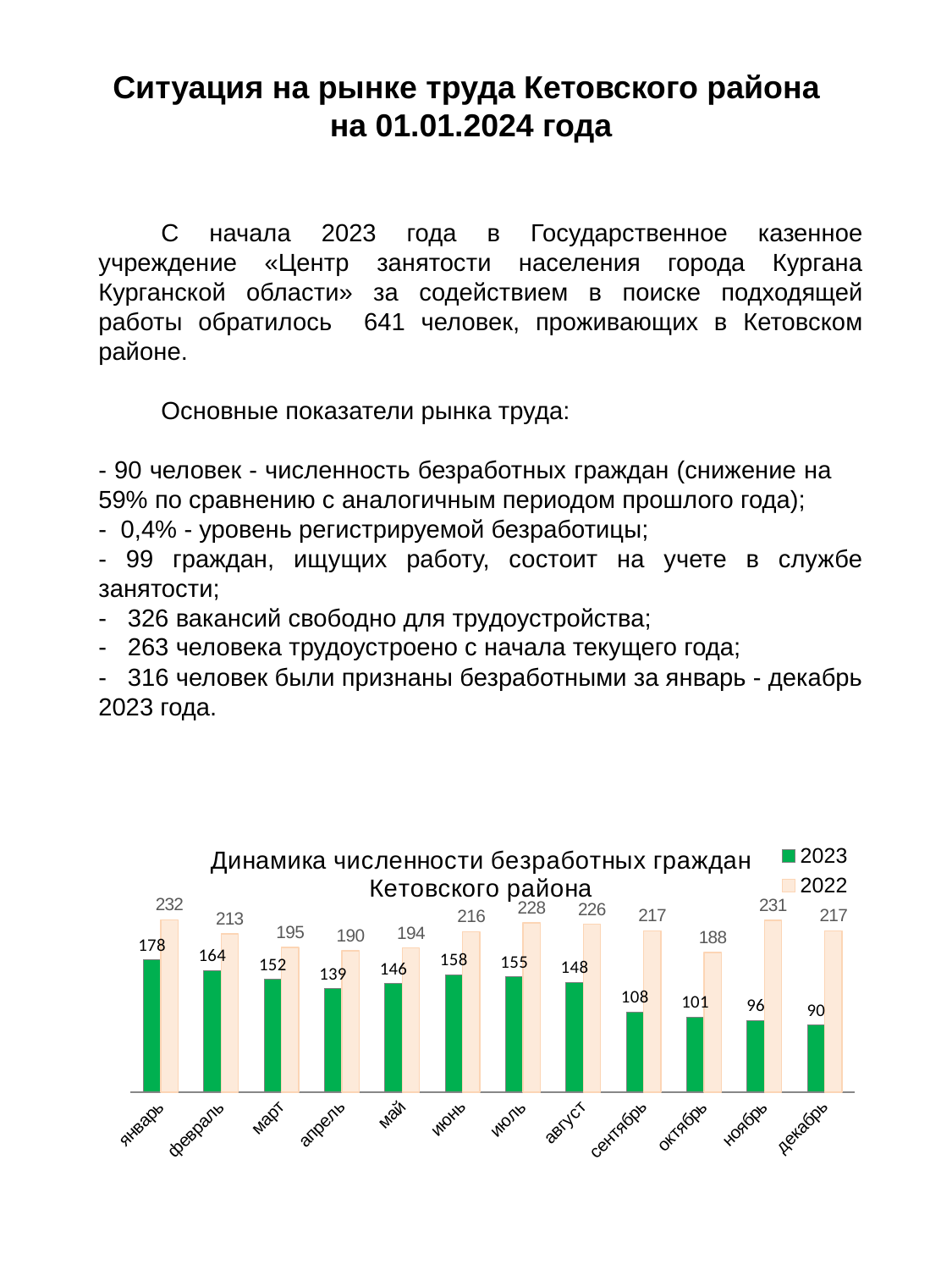

Ситуация на рынке труда Кетовского района
на 01.01.2024 года
С начала 2023 года в Государственное казенное учреждение «Центр занятости населения города Кургана Курганской области» за содействием в поиске подходящей работы обратилось  641 человек, проживающих в Кетовском районе.

Основные показатели рынка труда:

- 90 человек - численность безработных граждан (снижение на     59% по сравнению с аналогичным периодом прошлого года);
-  0,4% - уровень регистрируемой безработицы;
- 99 граждан, ищущих работу, состоит на учете в службе занятости;
-   326 вакансий свободно для трудоустройства;
-   263 человека трудоустроено с начала текущего года;
-   316 человек были признаны безработными за январь - декабрь 2023 года.

### Chart: Динамика численности безработных граждан Кетовского района

| Category | 2023 | 2022 |
|---|---|---|
| январь | 178.0 | 232.0 |
| февраль | 164.0 | 213.0 |
| март | 152.0 | 195.0 |
| апрель | 139.0 | 190.0 |
| май | 146.0 | 194.0 |
| июнь | 158.0 | 216.0 |
| июль | 155.0 | 228.0 |
| август | 148.0 | 226.0 |
| сентябрь | 108.0 | 217.0 |
| октябрь | 101.0 | 188.0 |
| ноябрь | 96.0 | 231.0 |
| декабрь | 90.0 | 217.0 |